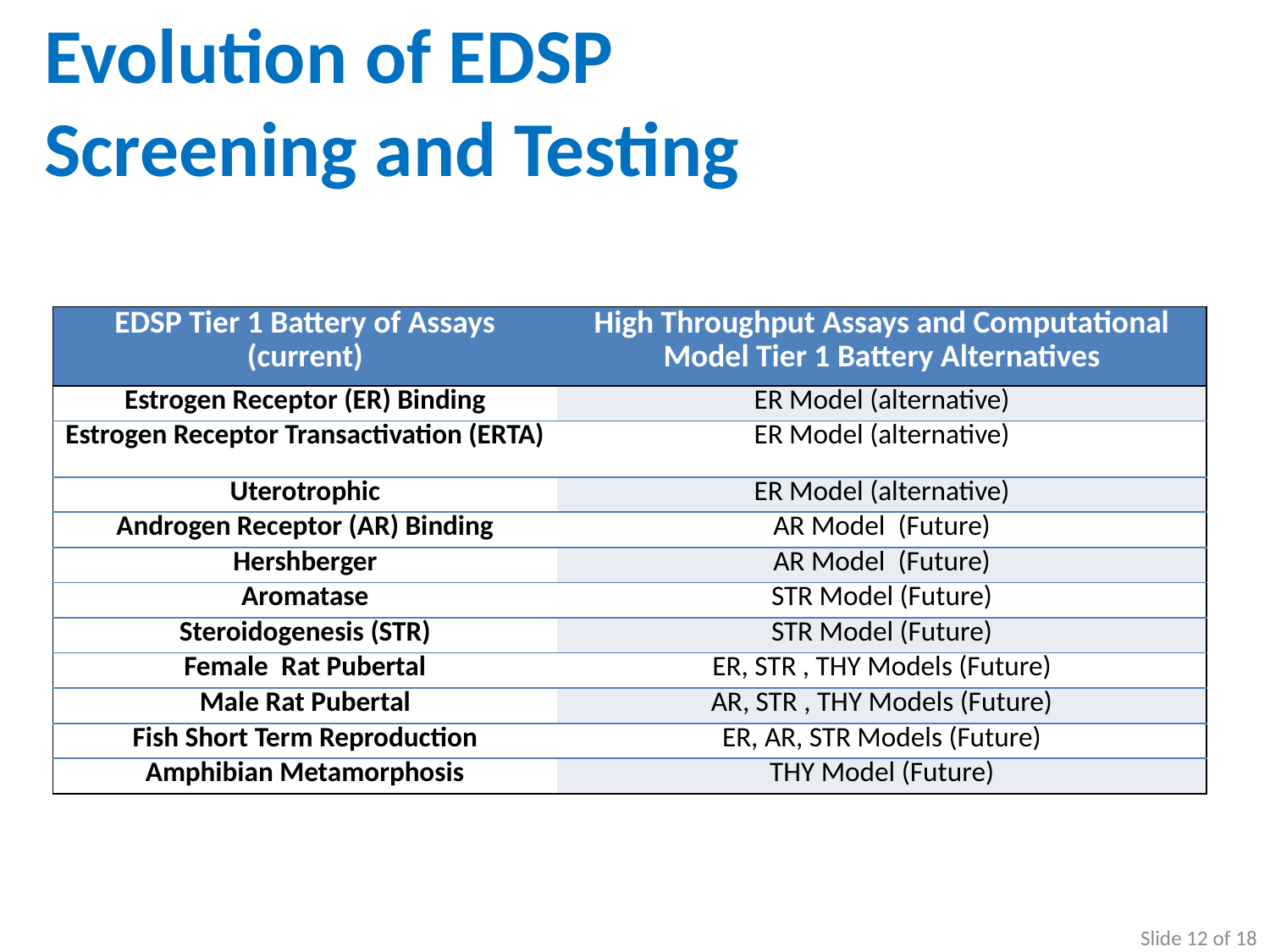

# Evolution of EDSP Screening and Testing
| EDSP Tier 1 Battery of Assays (current) | High Throughput Assays and Computational Model Tier 1 Battery Alternatives |
| --- | --- |
| Estrogen Receptor (ER) Binding | ER Model (alternative) |
| Estrogen Receptor Transactivation (ERTA) | ER Model (alternative) |
| Uterotrophic | ER Model (alternative) |
| Androgen Receptor (AR) Binding | AR Model (Future) |
| Hershberger | AR Model (Future) |
| Aromatase | STR Model (Future) |
| Steroidogenesis (STR) | STR Model (Future) |
| Female Rat Pubertal | ER, STR , THY Models (Future) |
| Male Rat Pubertal | AR, STR , THY Models (Future) |
| Fish Short Term Reproduction | ER, AR, STR Models (Future) |
| Amphibian Metamorphosis | THY Model (Future) |
Slide 12 of 18